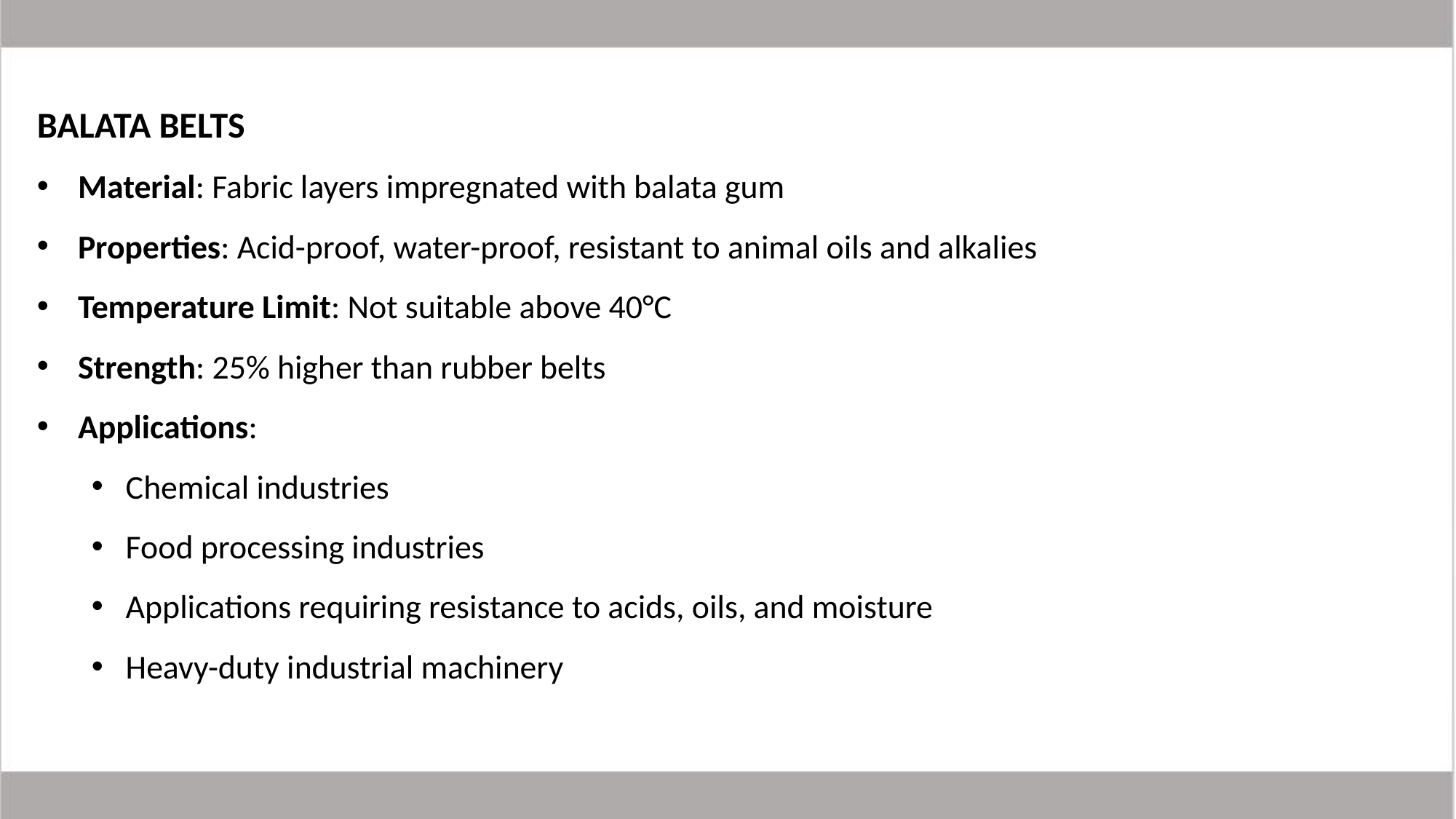

BALATA BELTS
Material: Fabric layers impregnated with balata gum
Properties: Acid-proof, water-proof, resistant to animal oils and alkalies
Temperature Limit: Not suitable above 40°C
Strength: 25% higher than rubber belts
Applications:
Chemical industries
Food processing industries
Applications requiring resistance to acids, oils, and moisture
Heavy-duty industrial machinery